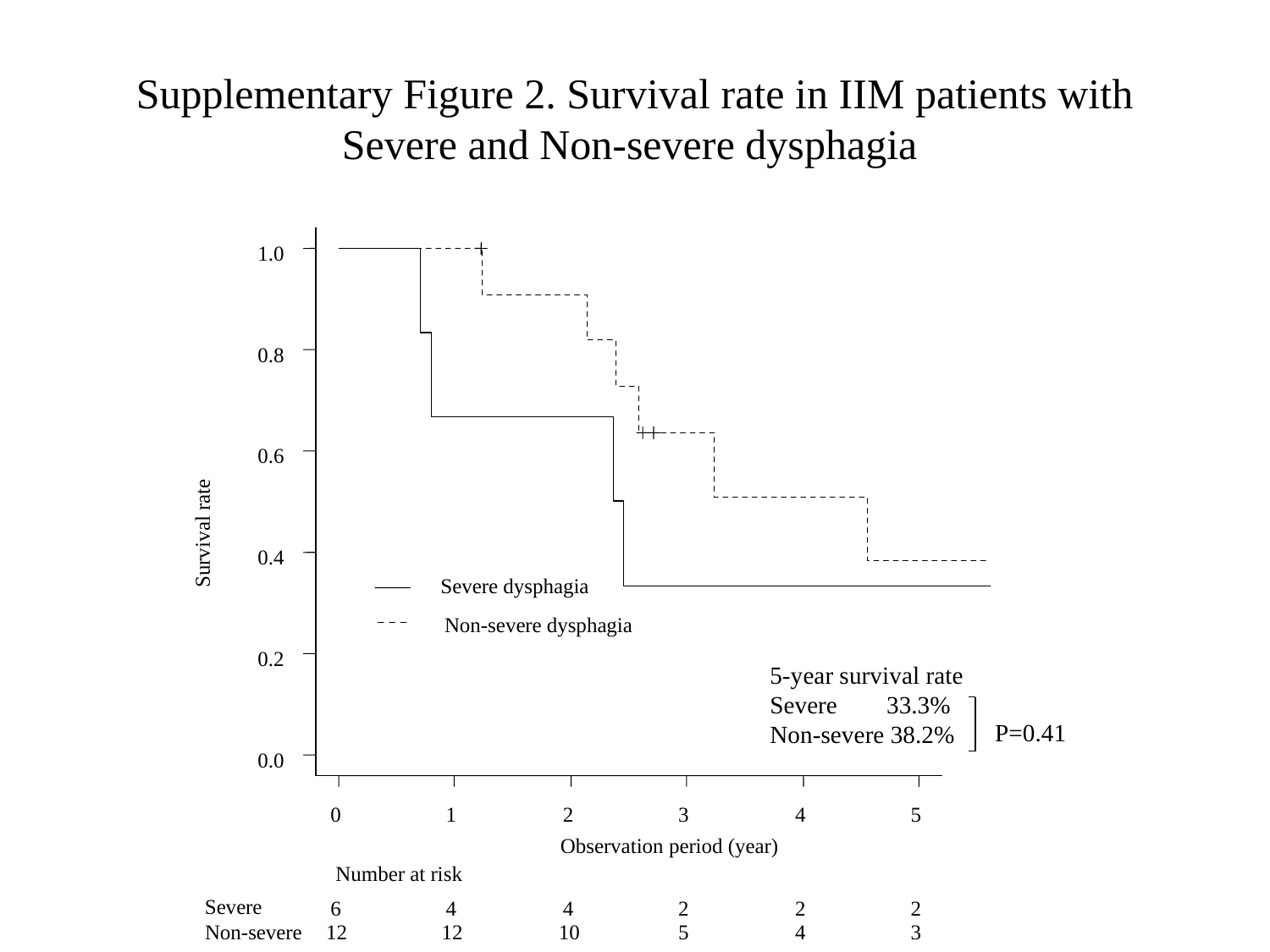

# Supplementary Figure 2. Survival rate in IIM patients with Severe and Non-severe dysphagia

1.0

0.8

0.6

0.4

Severe dysphagia

Non-severe dysphagia

0.2

0.0

0
1
2
3
4
5
Observation period (year)
Number at risk
Severe
6
4
4
2
2
2
12
12
10
5
4
3
Non-severe
Survival rate
5-year survival rate
Severe        33.3%
Non-severe 38.2%
P=0.41